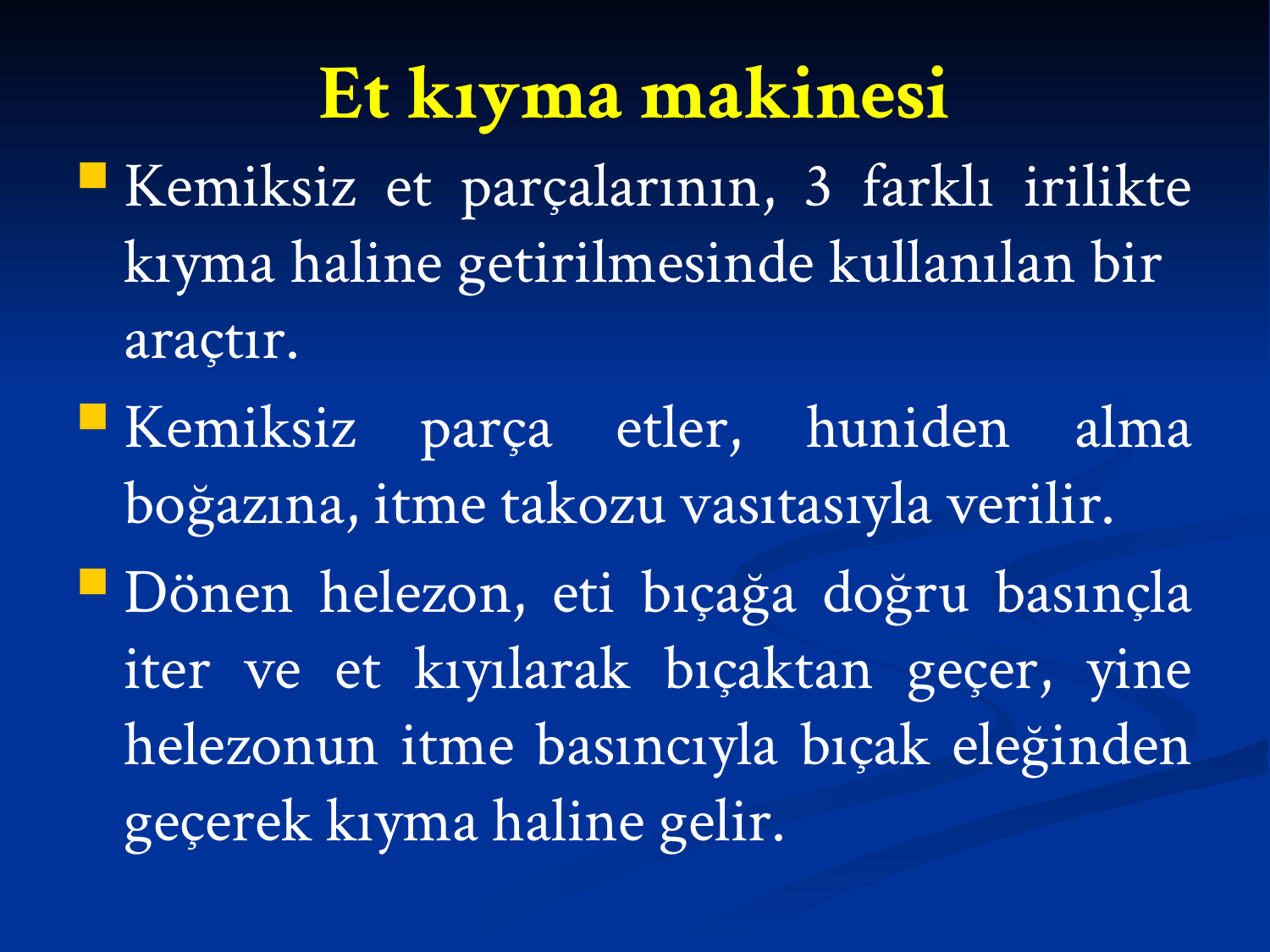

# Et kıyma makinesi
Kemiksiz et parçalarının, 3 farklı irilikte kıyma haline getirilmesinde kullanılan bir   araçtır.
Kemiksiz parça etler, huniden alma boğazına, itme takozu vasıtasıyla verilir.
Dönen helezon, eti bıçağa doğru basınçla iter ve et kıyılarak bıçaktan geçer, yine helezonun itme basıncıyla bıçak eleğinden geçerek kıyma haline gelir.